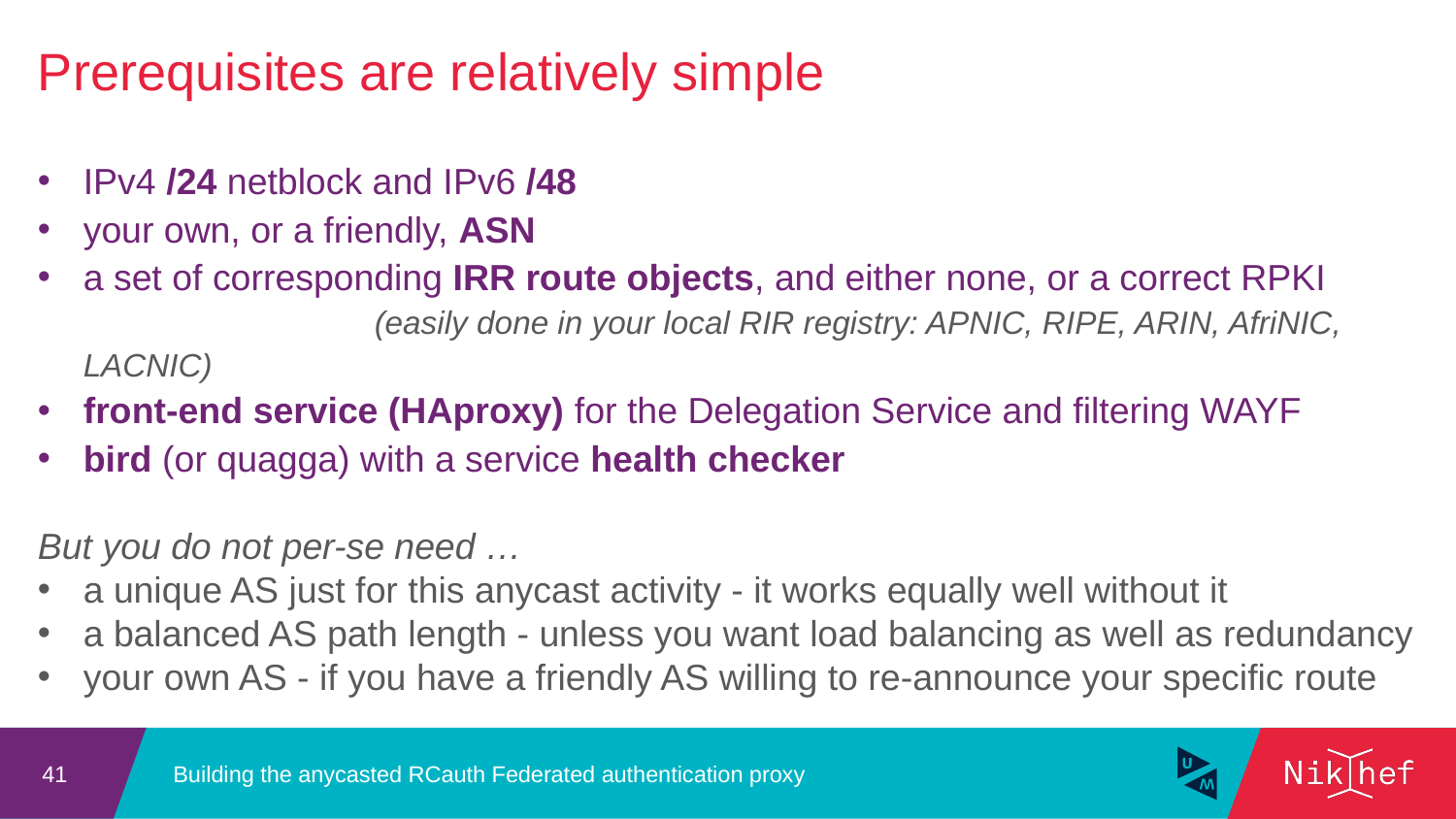

Prerequisites are relatively simple
IPv4 /24 netblock and IPv6 /48
your own, or a friendly, ASN
a set of corresponding IRR route objects, and either none, or a correct RPKI
		(easily done in your local RIR registry: APNIC, RIPE, ARIN, AfriNIC, LACNIC)
front-end service (HAproxy) for the Delegation Service and filtering WAYF
bird (or quagga) with a service health checker

But you do not per-se need …
a unique AS just for this anycast activity - it works equally well without it
a balanced AS path length - unless you want load balancing as well as redundancy
your own AS - if you have a friendly AS willing to re-announce your specific route
Building the anycasted RCauth Federated authentication proxy
41